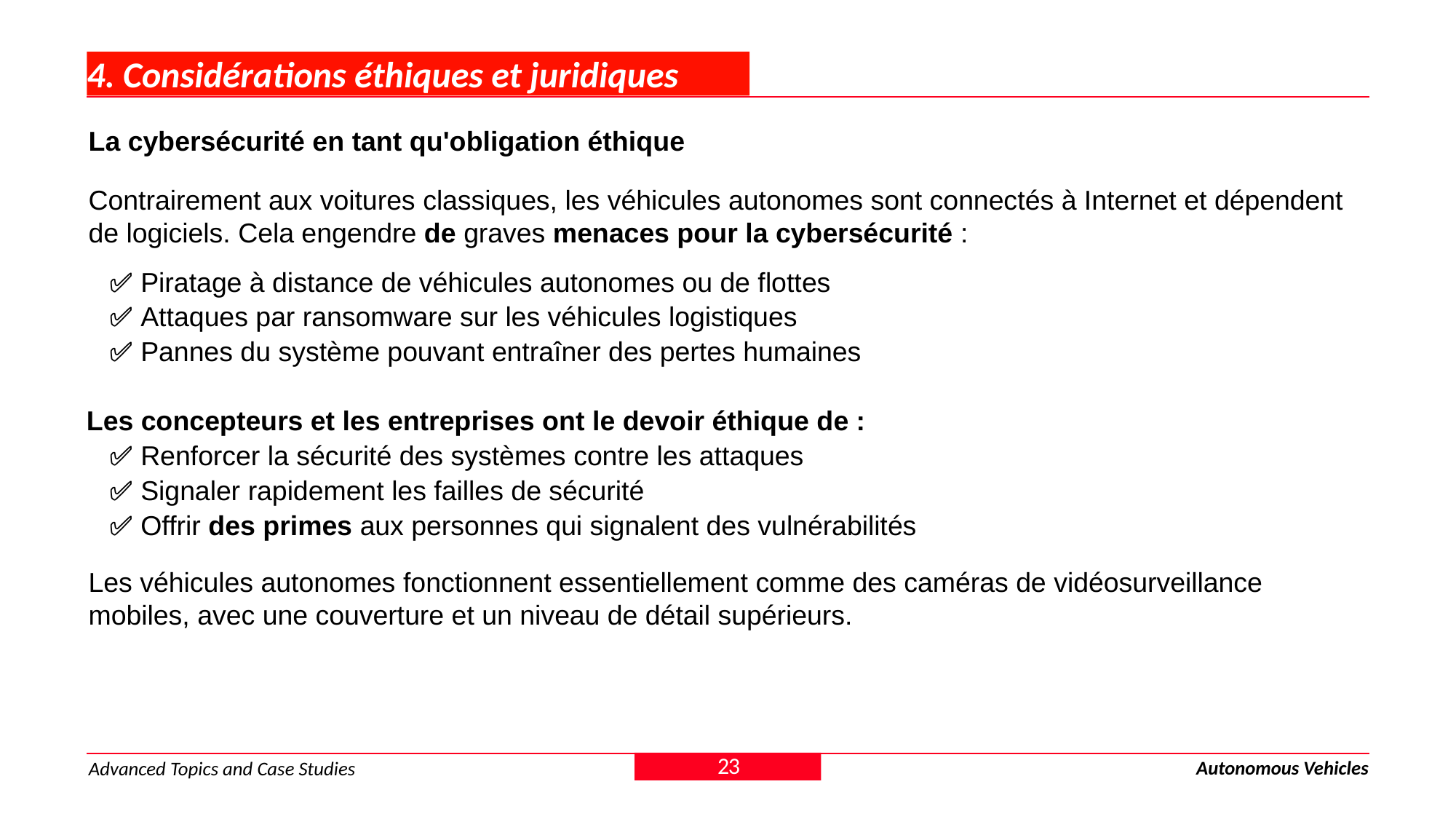

# 4. Considérations éthiques et juridiques
La cybersécurité en tant qu'obligation éthique
Contrairement aux voitures classiques, les véhicules autonomes sont connectés à Internet et dépendent de logiciels. Cela engendre de graves menaces pour la cybersécurité :
✅ Piratage à distance de véhicules autonomes ou de flottes
✅ Attaques par ransomware sur les véhicules logistiques
✅ Pannes du système pouvant entraîner des pertes humaines

Les concepteurs et les entreprises ont le devoir éthique de :
✅ Renforcer la sécurité des systèmes contre les attaques
✅ Signaler rapidement les failles de sécurité
✅ Offrir des primes aux personnes qui signalent des vulnérabilités
Les véhicules autonomes fonctionnent essentiellement comme des caméras de vidéosurveillance mobiles, avec une couverture et un niveau de détail supérieurs.